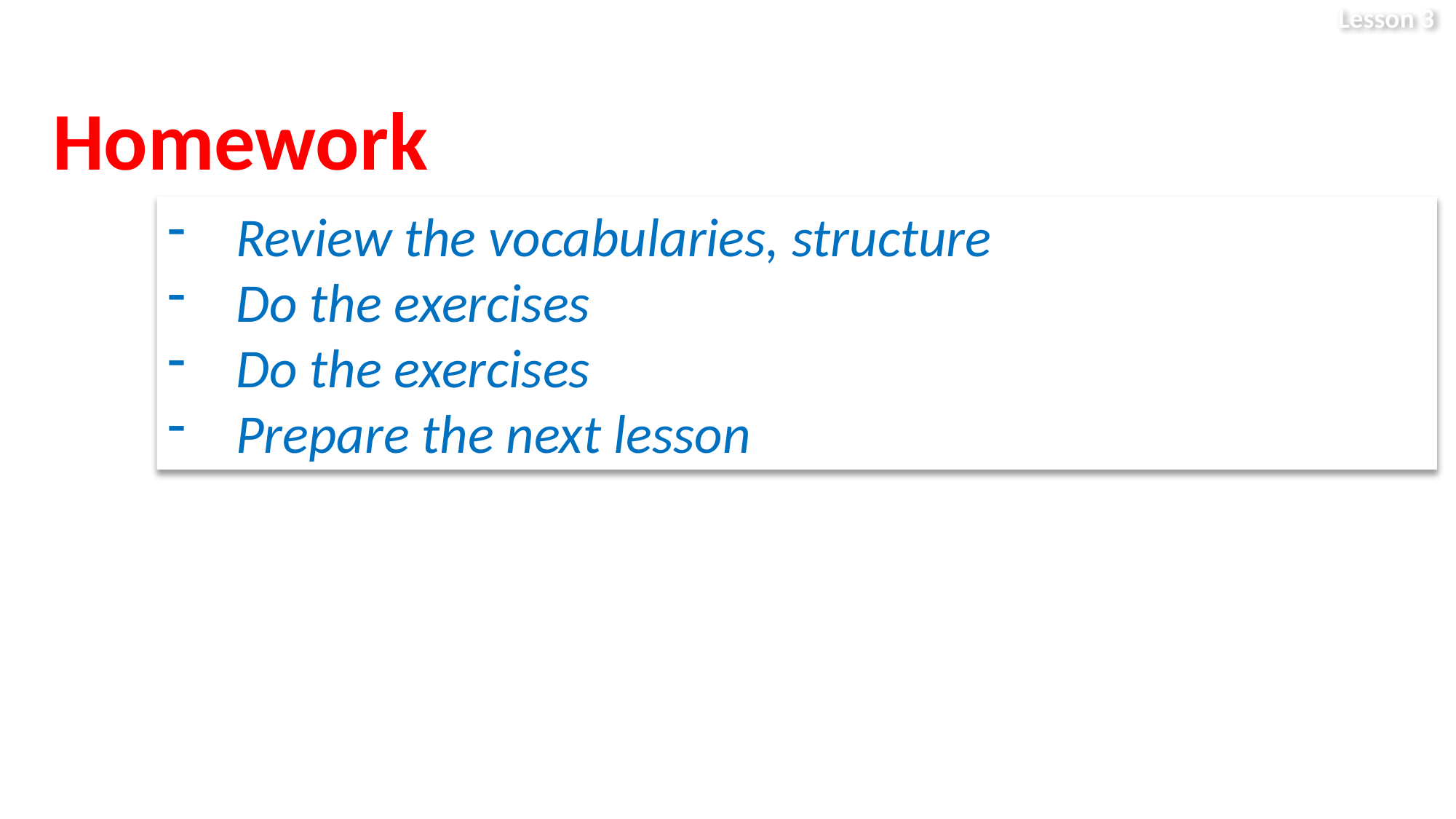

Lesson 3
Homework
Review the vocabularies, structure
Do the exercises
Do the exercises
Prepare the next lesson